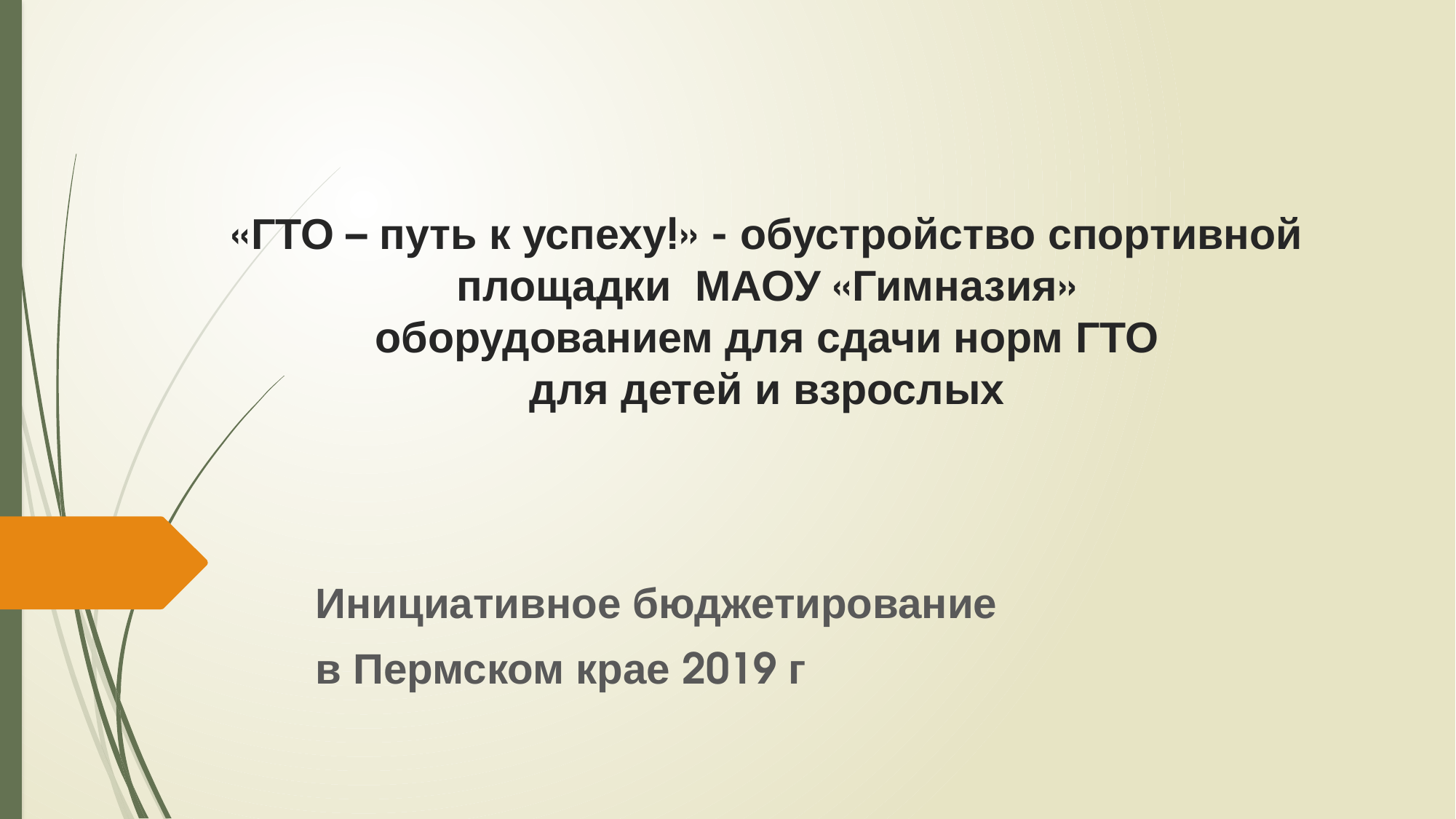

# «ГТО – путь к успеху!» - обустройство спортивной площадки  МАОУ «Гимназия» оборудованием для сдачи норм ГТО для детей и взрослых
Инициативное бюджетирование
в Пермском крае 2019 г